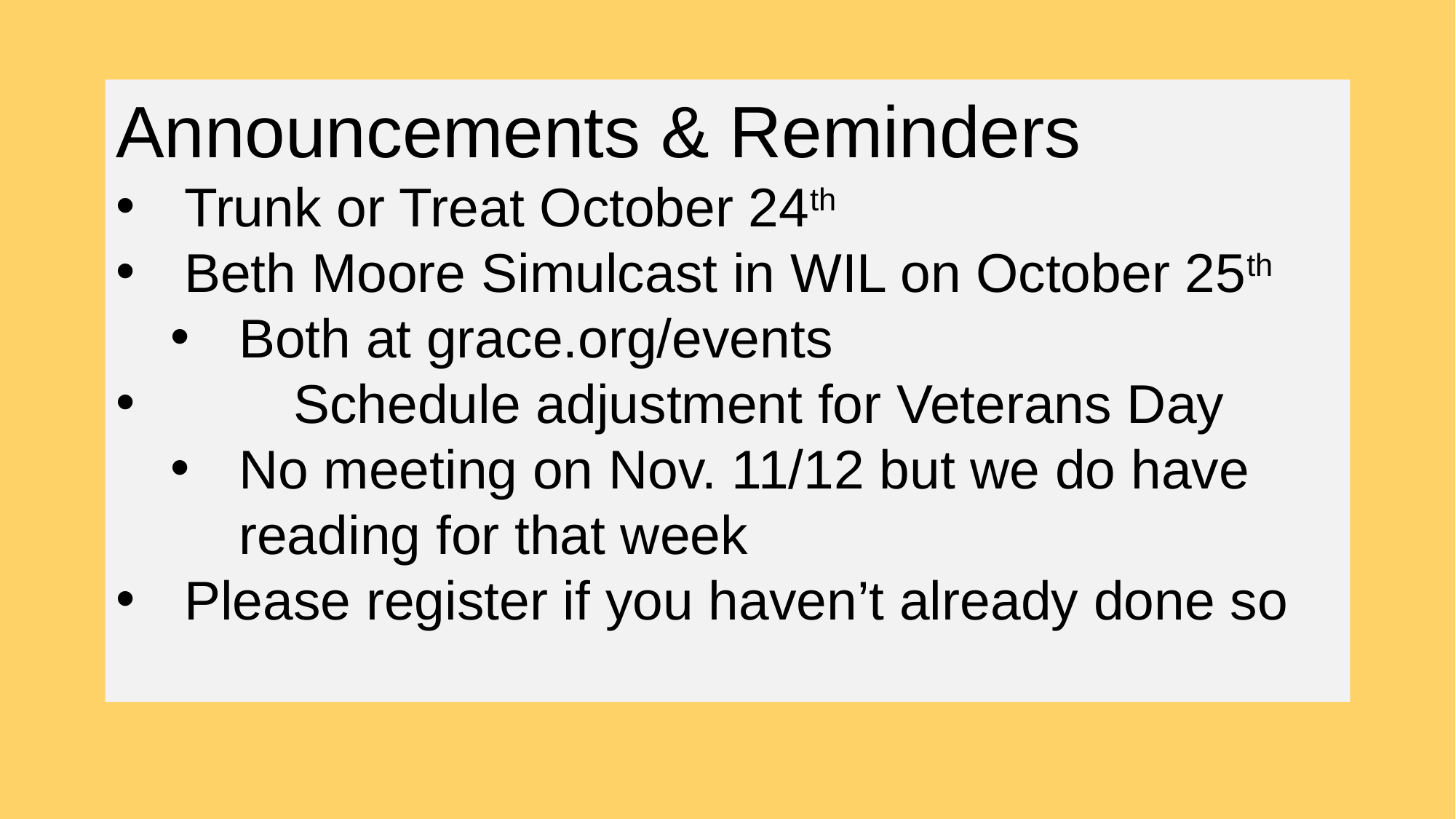

Announcements & Reminders
Trunk or Treat October 24th
Beth Moore Simulcast in WIL on October 25th
Both at grace.org/events
	Schedule adjustment for Veterans Day
No meeting on Nov. 11/12 but we do have reading for that week
Please register if you haven’t already done so